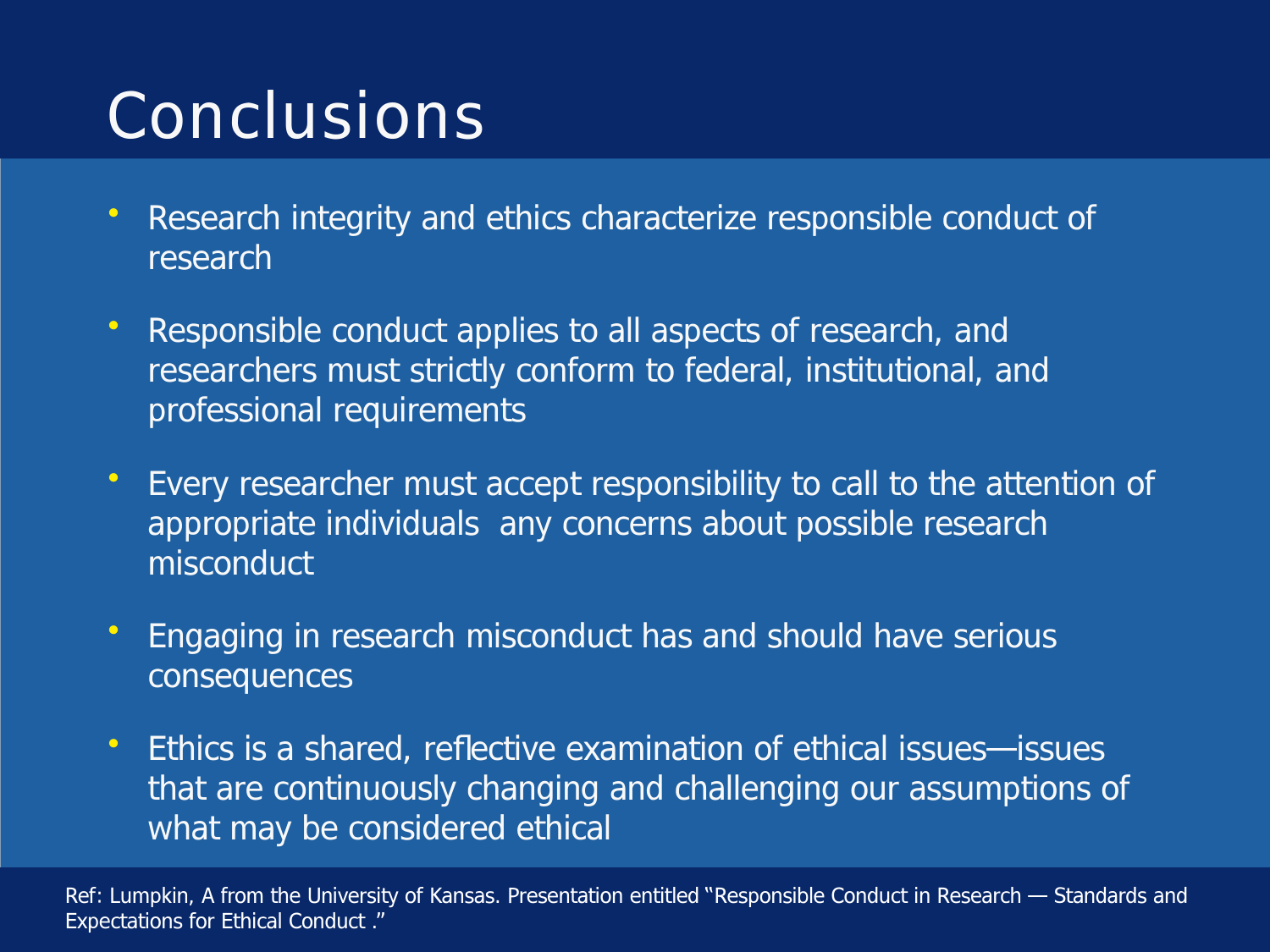

# Conclusions
Research integrity and ethics characterize responsible conduct of research
Responsible conduct applies to all aspects of research, and researchers must strictly conform to federal, institutional, and professional requirements
Every researcher must accept responsibility to call to the attention of appropriate individuals  any concerns about possible research misconduct
Engaging in research misconduct has and should have serious consequences
Ethics is a shared, reflective examination of ethical issues—issues that are continuously changing and challenging our assumptions of what may be considered ethical

Ref: Lumpkin, A from the University of Kansas. Presentation entitled “Responsible Conduct in Research — Standards and Expectations for Ethical Conduct .”